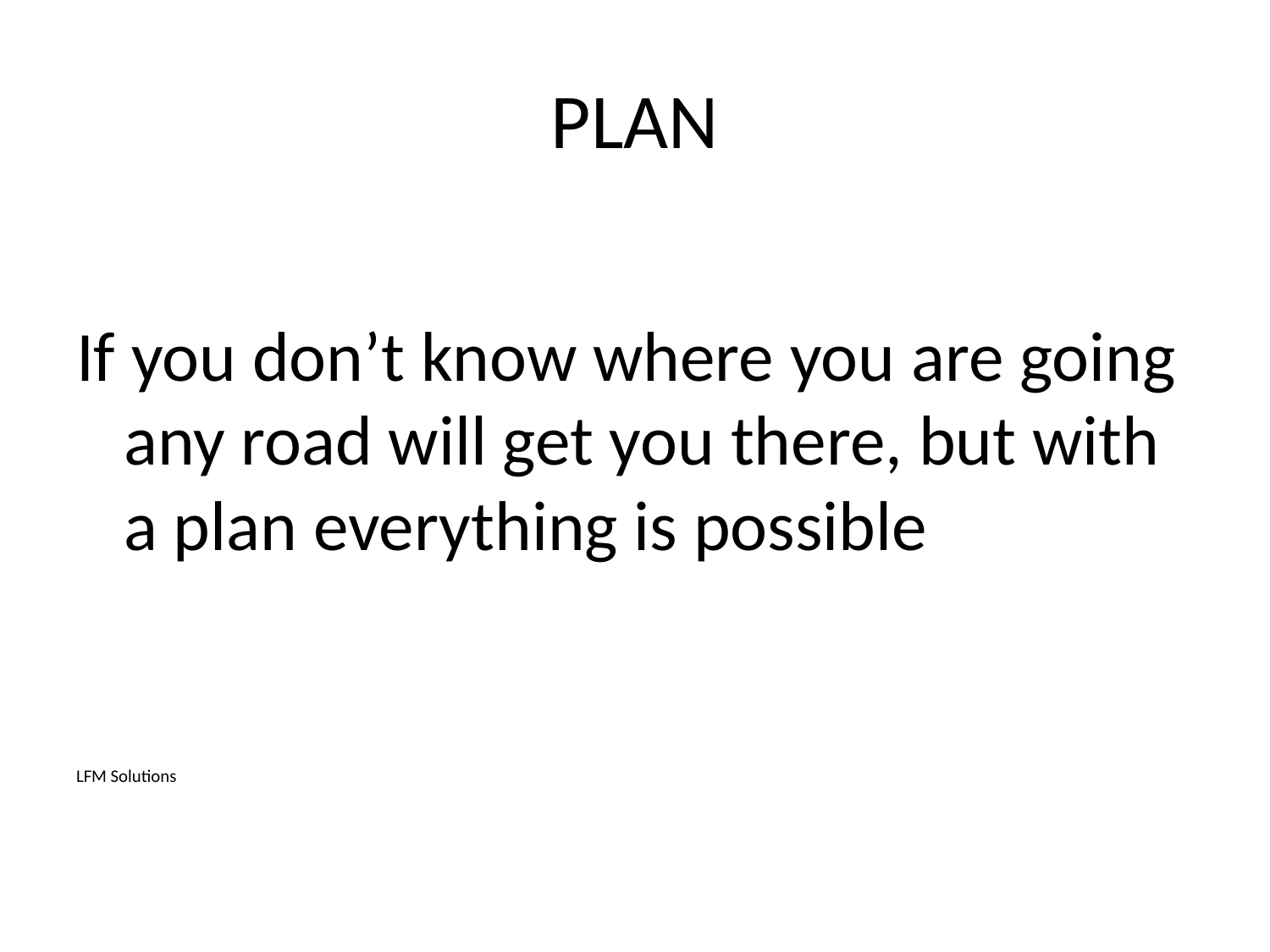

# PLAN

If you don’t know where you are going any road will get you there, but with a plan everything is possible

LFM Solutions